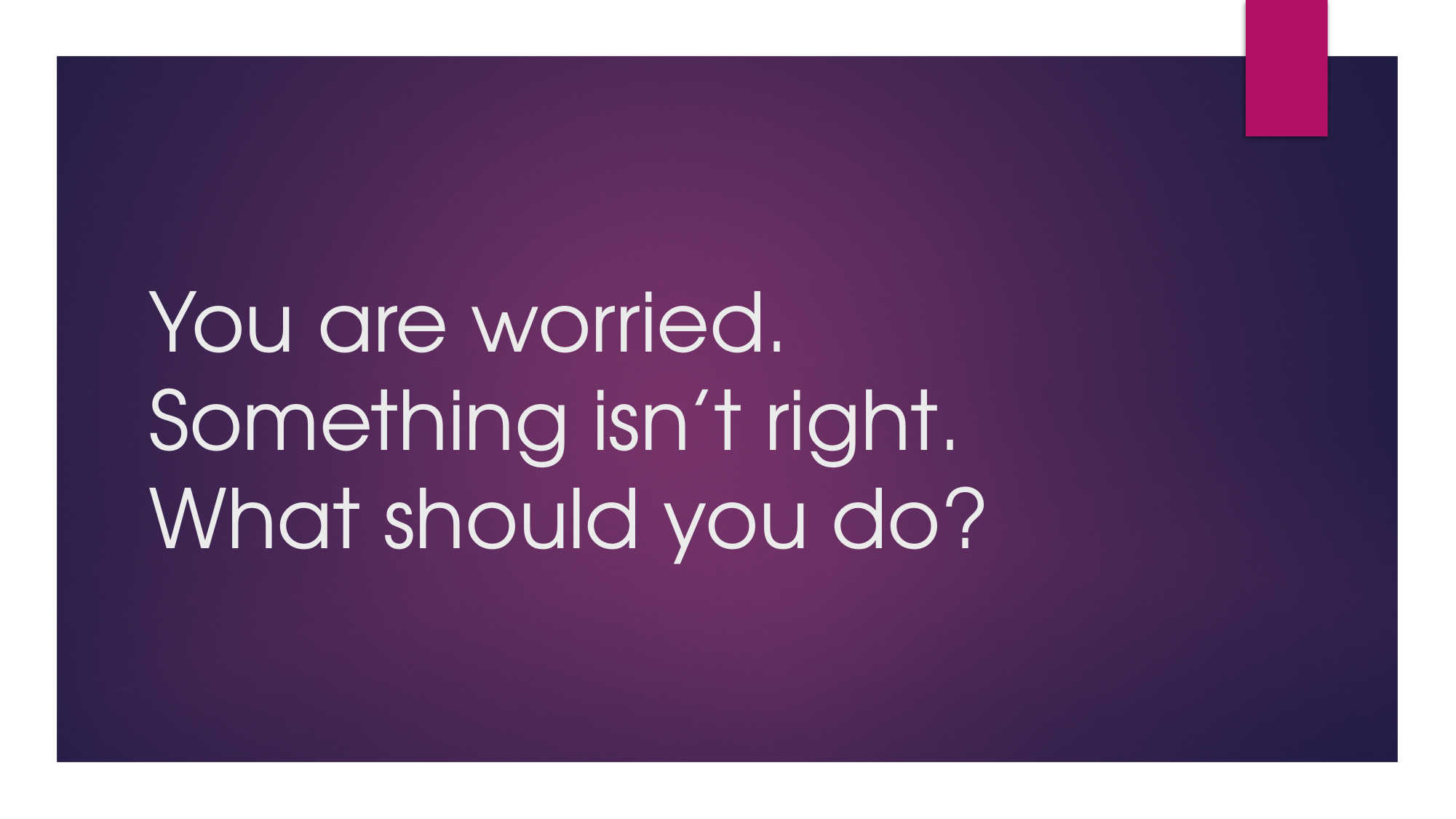

# You are worried. Something isn’t right. What should you do?